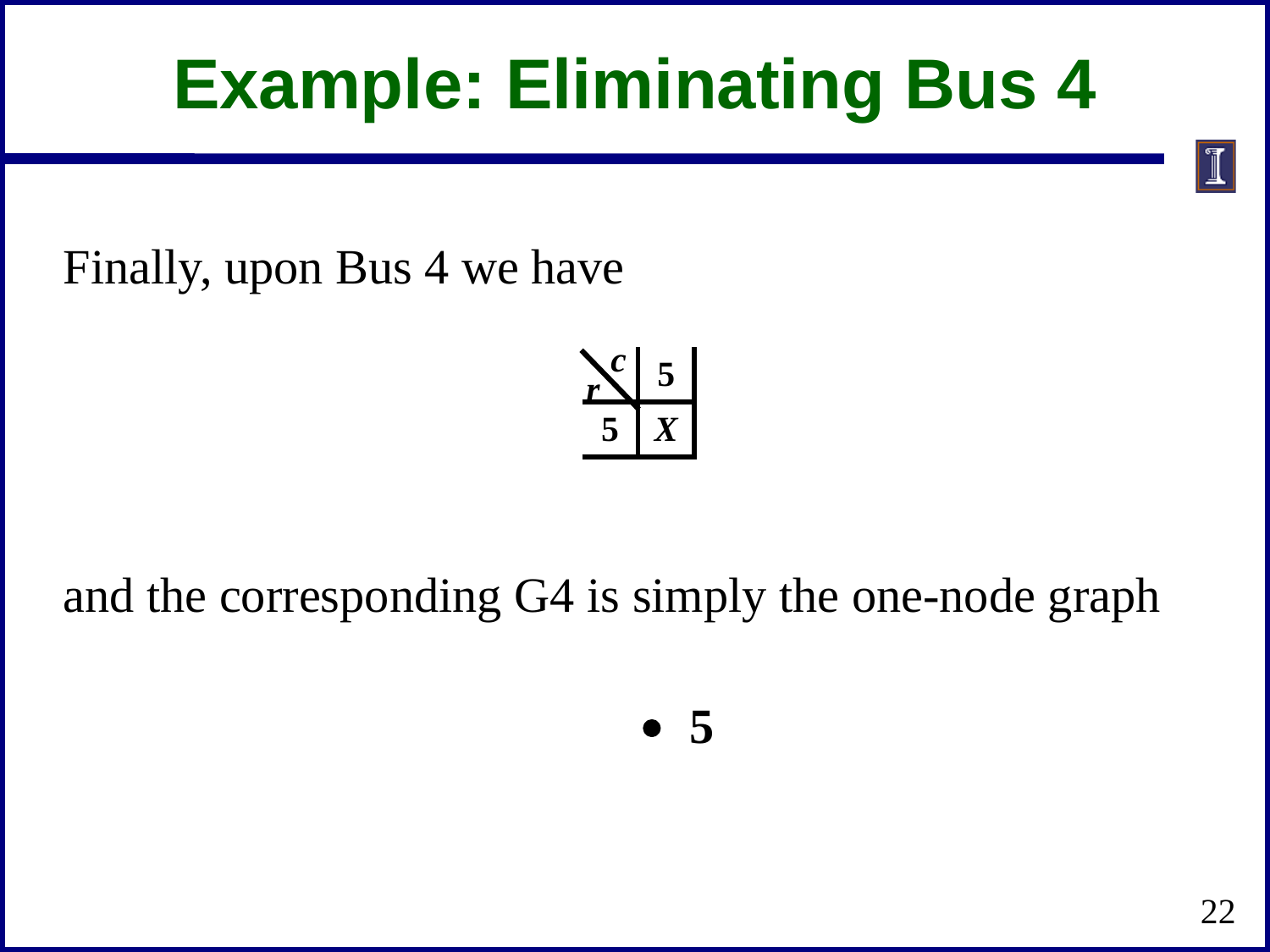

Example: Eliminating Bus 4
Finally, upon Bus 4 we have

and the corresponding G4 is simply the one-node graph
c
|  | 5 |
| --- | --- |
| 5 | X |
r
5

22